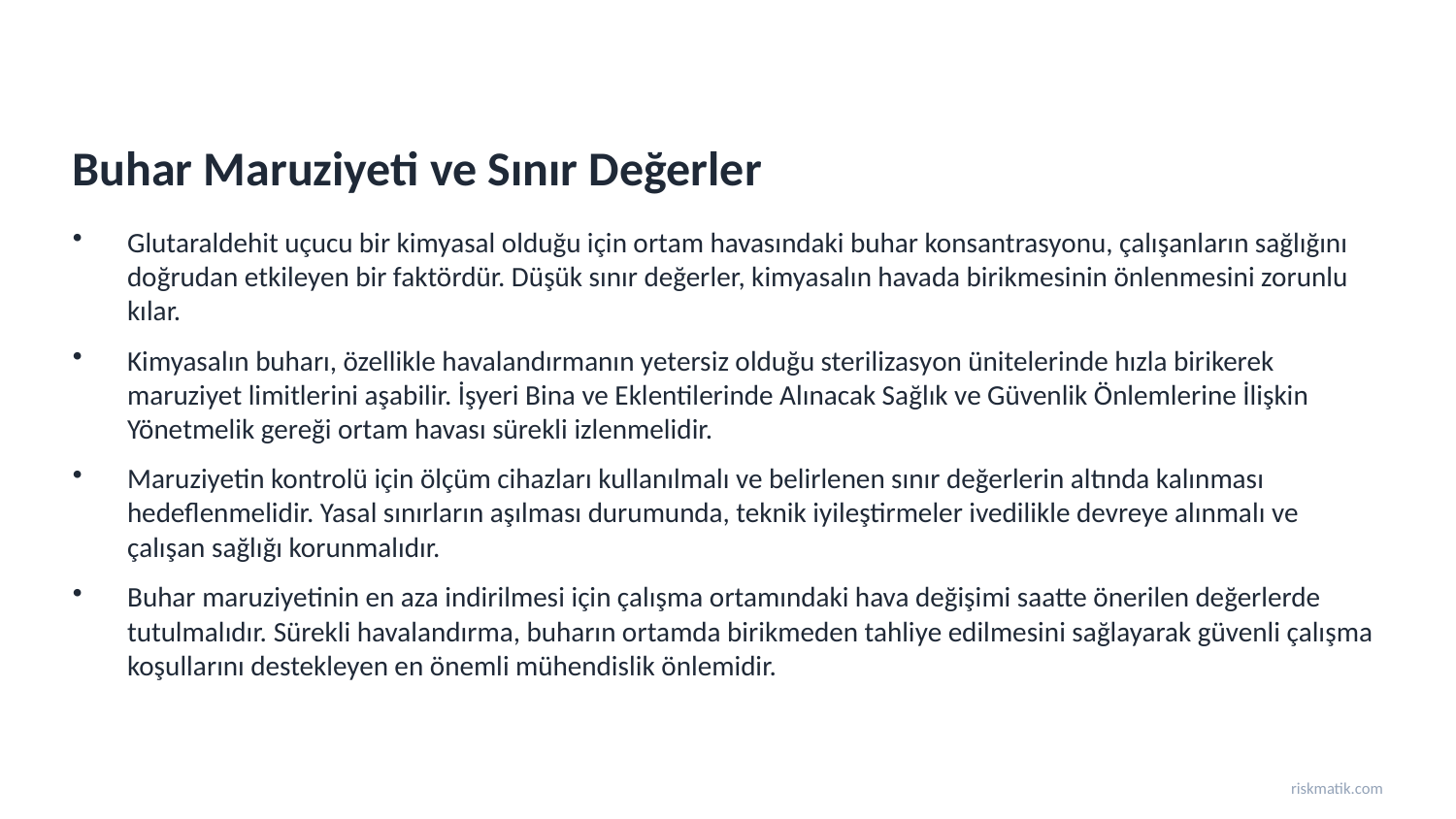

Buhar Maruziyeti ve Sınır Değerler
Glutaraldehit uçucu bir kimyasal olduğu için ortam havasındaki buhar konsantrasyonu, çalışanların sağlığını doğrudan etkileyen bir faktördür. Düşük sınır değerler, kimyasalın havada birikmesinin önlenmesini zorunlu kılar.
Kimyasalın buharı, özellikle havalandırmanın yetersiz olduğu sterilizasyon ünitelerinde hızla birikerek maruziyet limitlerini aşabilir. İşyeri Bina ve Eklentilerinde Alınacak Sağlık ve Güvenlik Önlemlerine İlişkin Yönetmelik gereği ortam havası sürekli izlenmelidir.
Maruziyetin kontrolü için ölçüm cihazları kullanılmalı ve belirlenen sınır değerlerin altında kalınması hedeflenmelidir. Yasal sınırların aşılması durumunda, teknik iyileştirmeler ivedilikle devreye alınmalı ve çalışan sağlığı korunmalıdır.
Buhar maruziyetinin en aza indirilmesi için çalışma ortamındaki hava değişimi saatte önerilen değerlerde tutulmalıdır. Sürekli havalandırma, buharın ortamda birikmeden tahliye edilmesini sağlayarak güvenli çalışma koşullarını destekleyen en önemli mühendislik önlemidir.
riskmatik.com